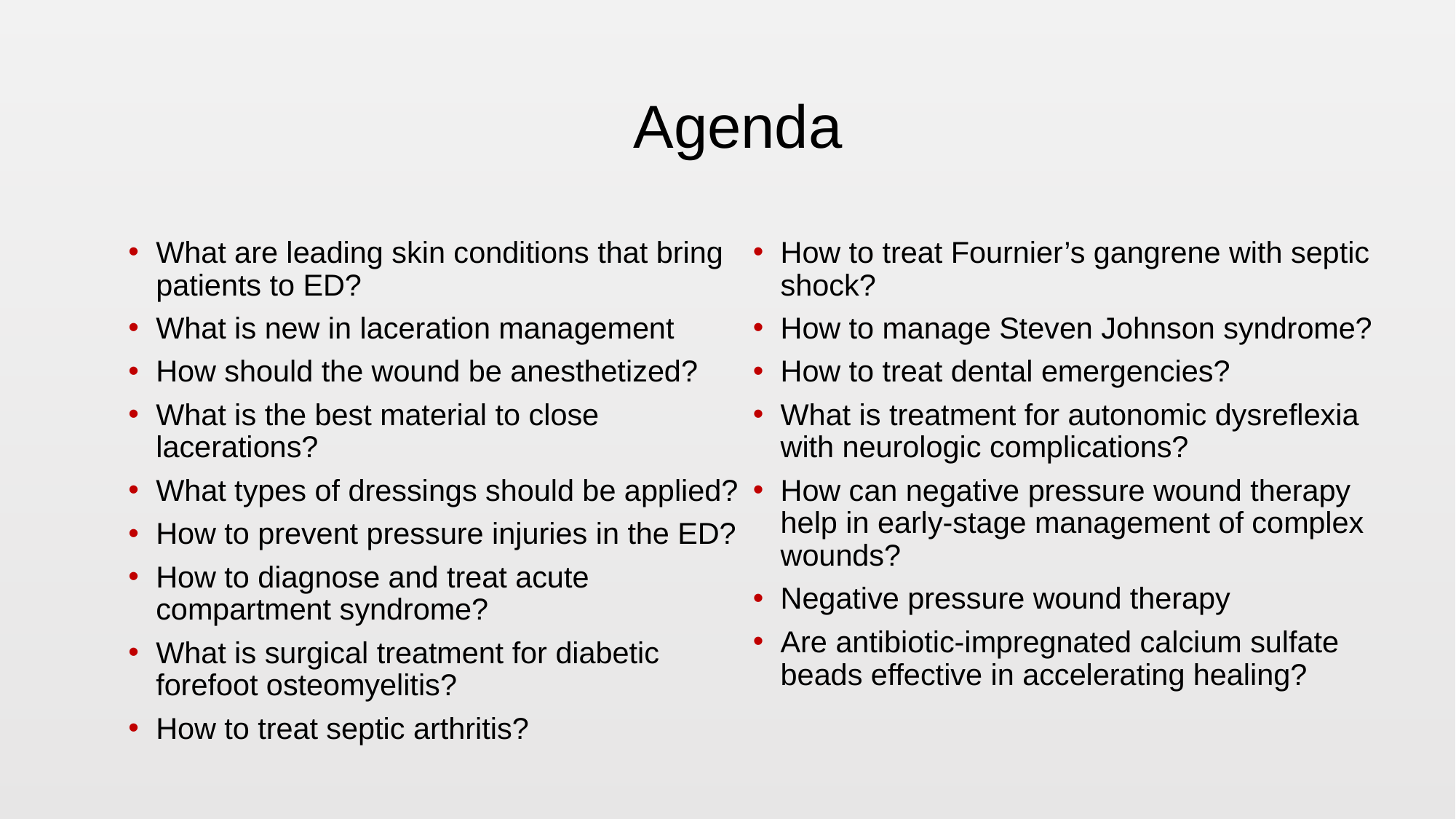

# Agenda
What are leading skin conditions that bring patients to ED?
What is new in laceration management
How should the wound be anesthetized?
What is the best material to close lacerations?
What types of dressings should be applied?
How to prevent pressure injuries in the ED?
How to diagnose and treat acute compartment syndrome?
What is surgical treatment for diabetic forefoot osteomyelitis?
How to treat septic arthritis?
How to treat Fournier’s gangrene with septic shock?
How to manage Steven Johnson syndrome?
How to treat dental emergencies?
What is treatment for autonomic dysreflexia with neurologic complications?
How can negative pressure wound therapy help in early-stage management of complex wounds?
Negative pressure wound therapy
Are antibiotic-impregnated calcium sulfate beads effective in accelerating healing?